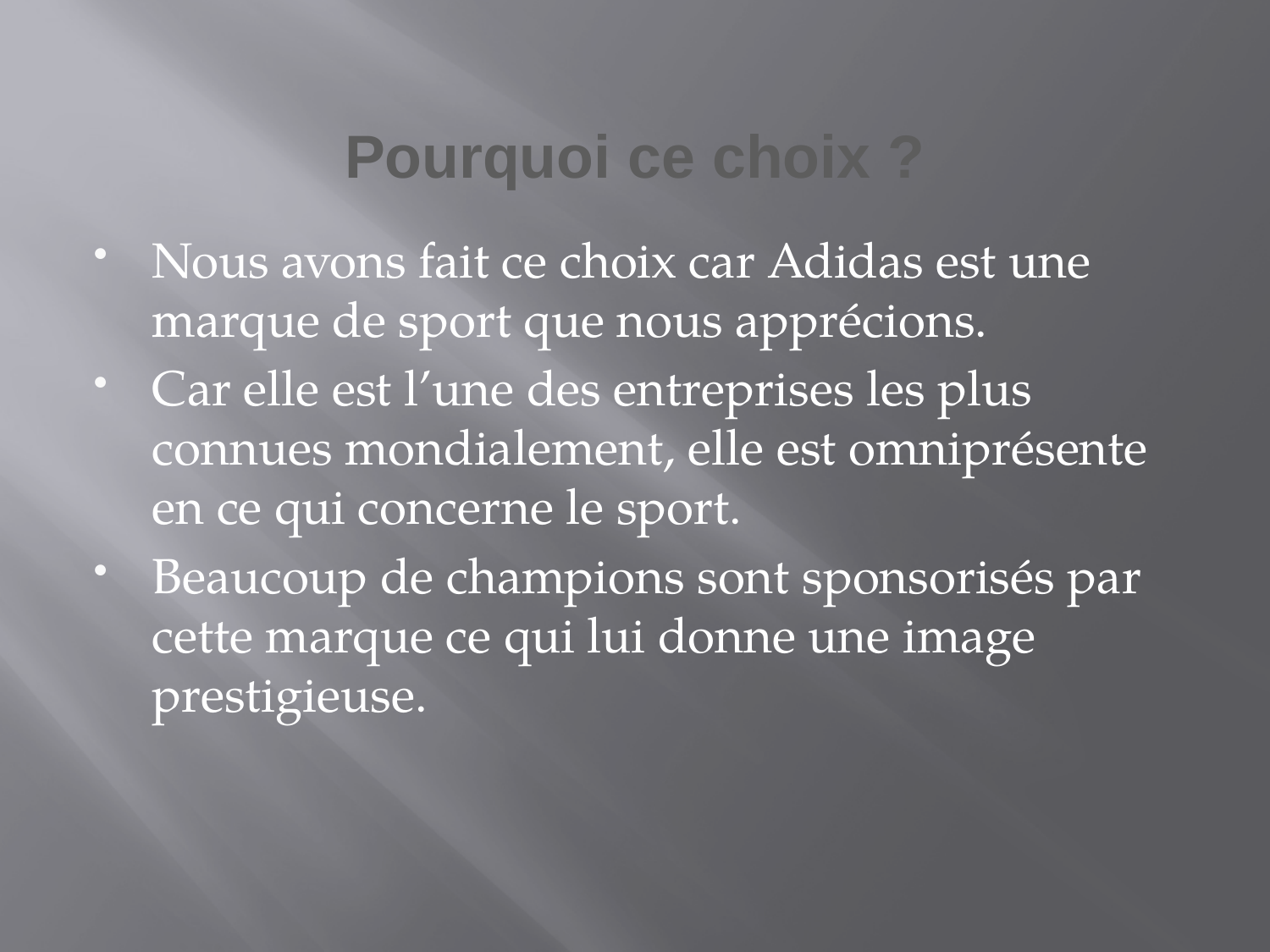

# Pourquoi ce choix ?
Nous avons fait ce choix car Adidas est une marque de sport que nous apprécions.
Car elle est l’une des entreprises les plus connues mondialement, elle est omniprésente en ce qui concerne le sport.
Beaucoup de champions sont sponsorisés par cette marque ce qui lui donne une image prestigieuse.